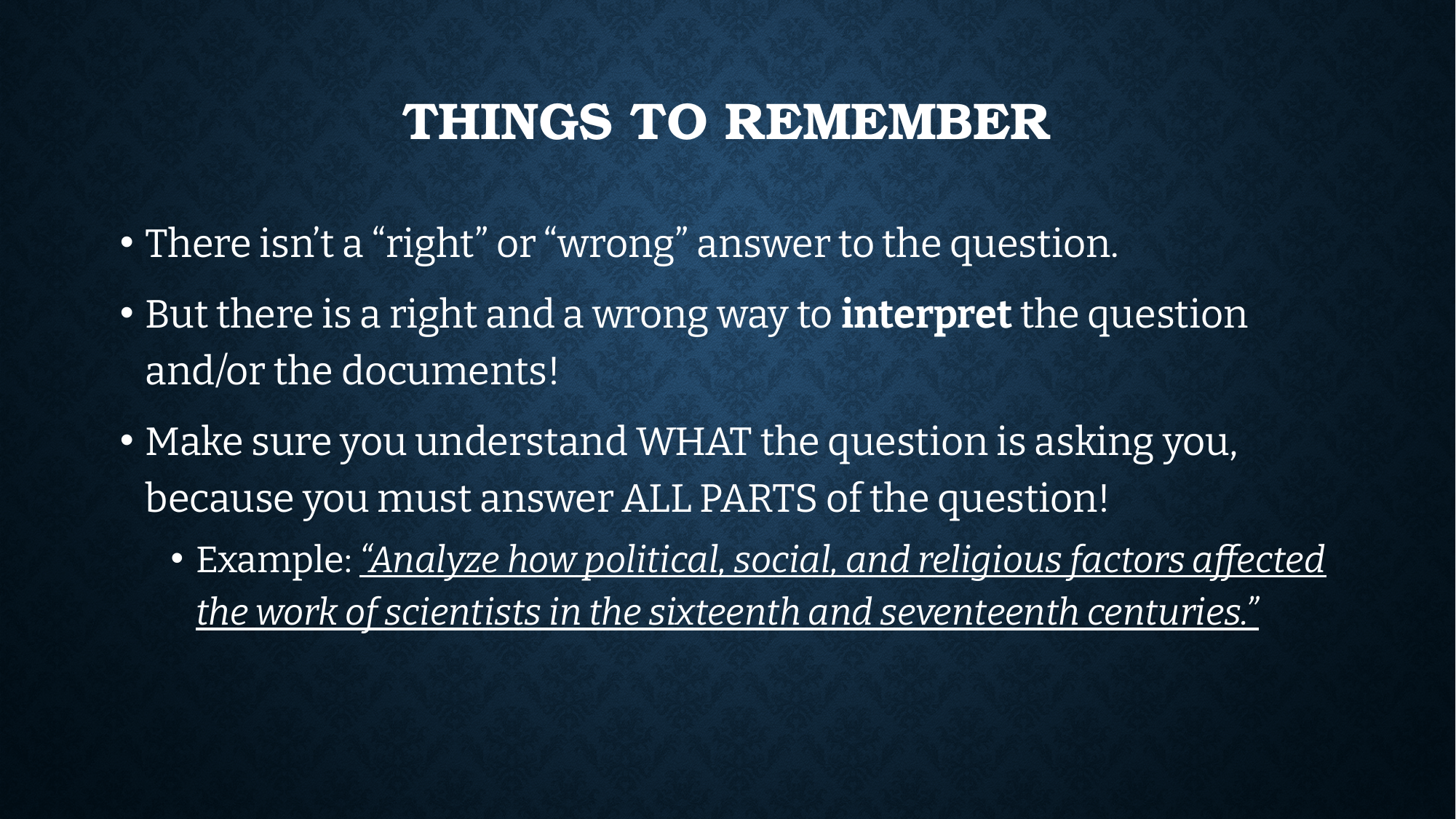

# Things to remember
There isn’t a “right” or “wrong” answer to the question.
But there is a right and a wrong way to interpret the question and/or the documents!
Make sure you understand WHAT the question is asking you, because you must answer ALL PARTS of the question!
Example: “Analyze how political, social, and religious factors affected the work of scientists in the sixteenth and seventeenth centuries.”